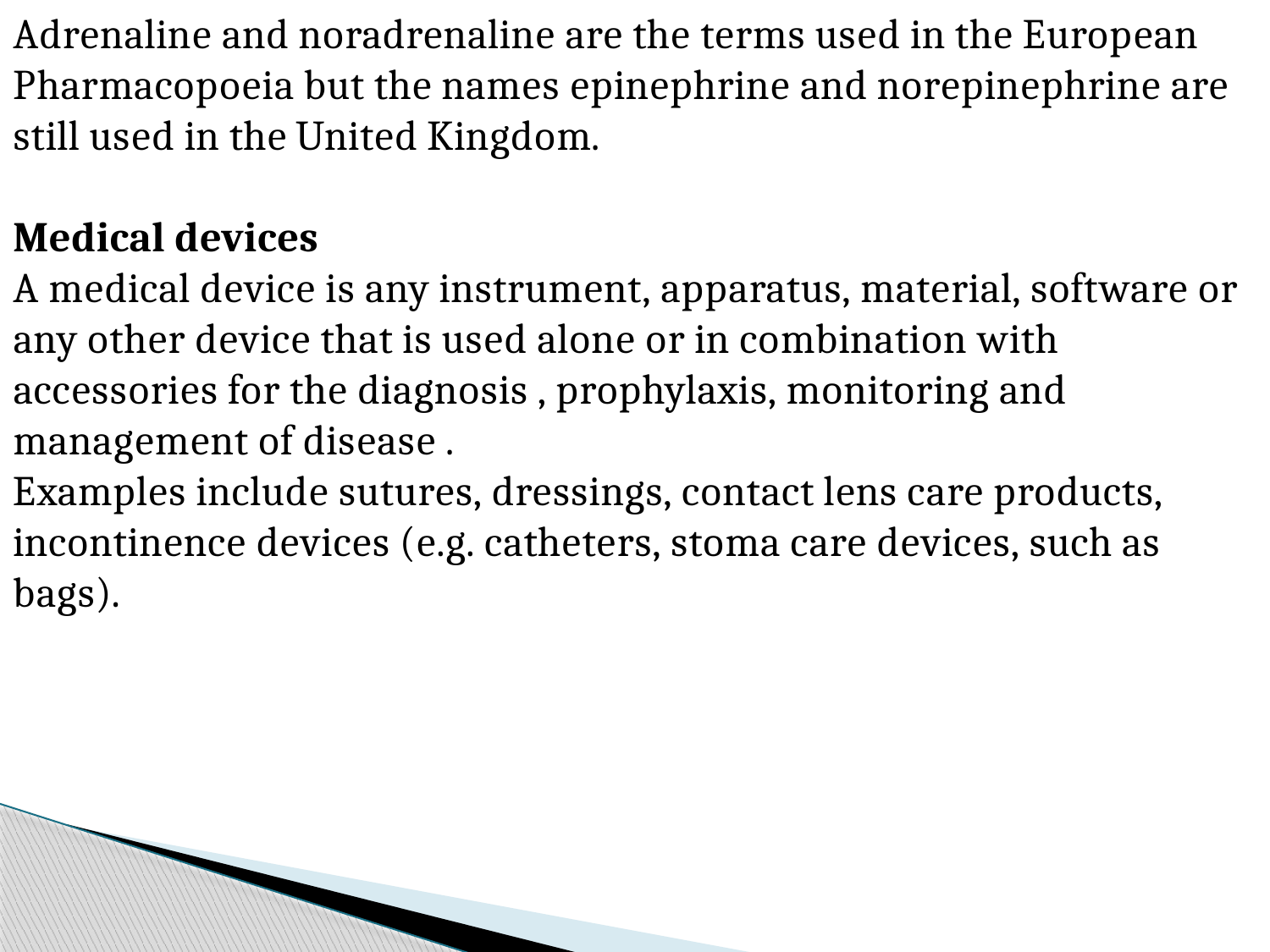

Adrenaline and noradrenaline are the terms used in the European Pharmacopoeia but the names epinephrine and norepinephrine are still used in the United Kingdom.

Medical devices
A medical device is any instrument, apparatus, material, software or any other device that is used alone or in combination with accessories for the diagnosis , prophylaxis, monitoring and management of disease .
Examples include sutures, dressings, contact lens care products, incontinence devices (e.g. catheters, stoma care devices, such as bags).